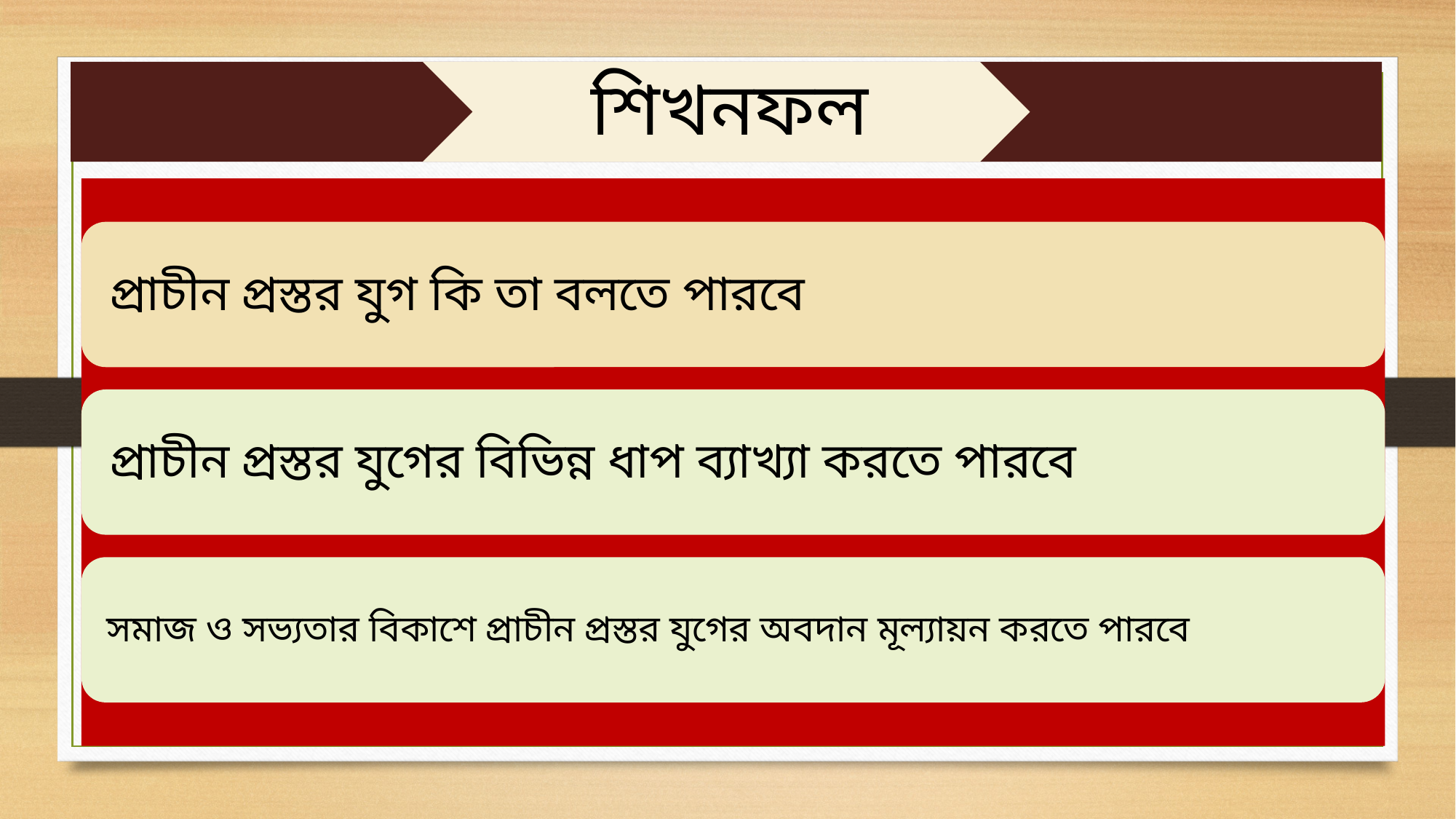

শিখনফল
প্রাচীন প্রস্তর যুগ কি তা বলতে পারবে
প্রাচীন প্রস্তর যুগের বিভিন্ন ধাপ ব্যাখ্যা করতে পারবে
সমাজ ও সভ্যতার বিকাশে প্রাচীন প্রস্তর যুগের অবদান মূল্যায়ন করতে পারবে